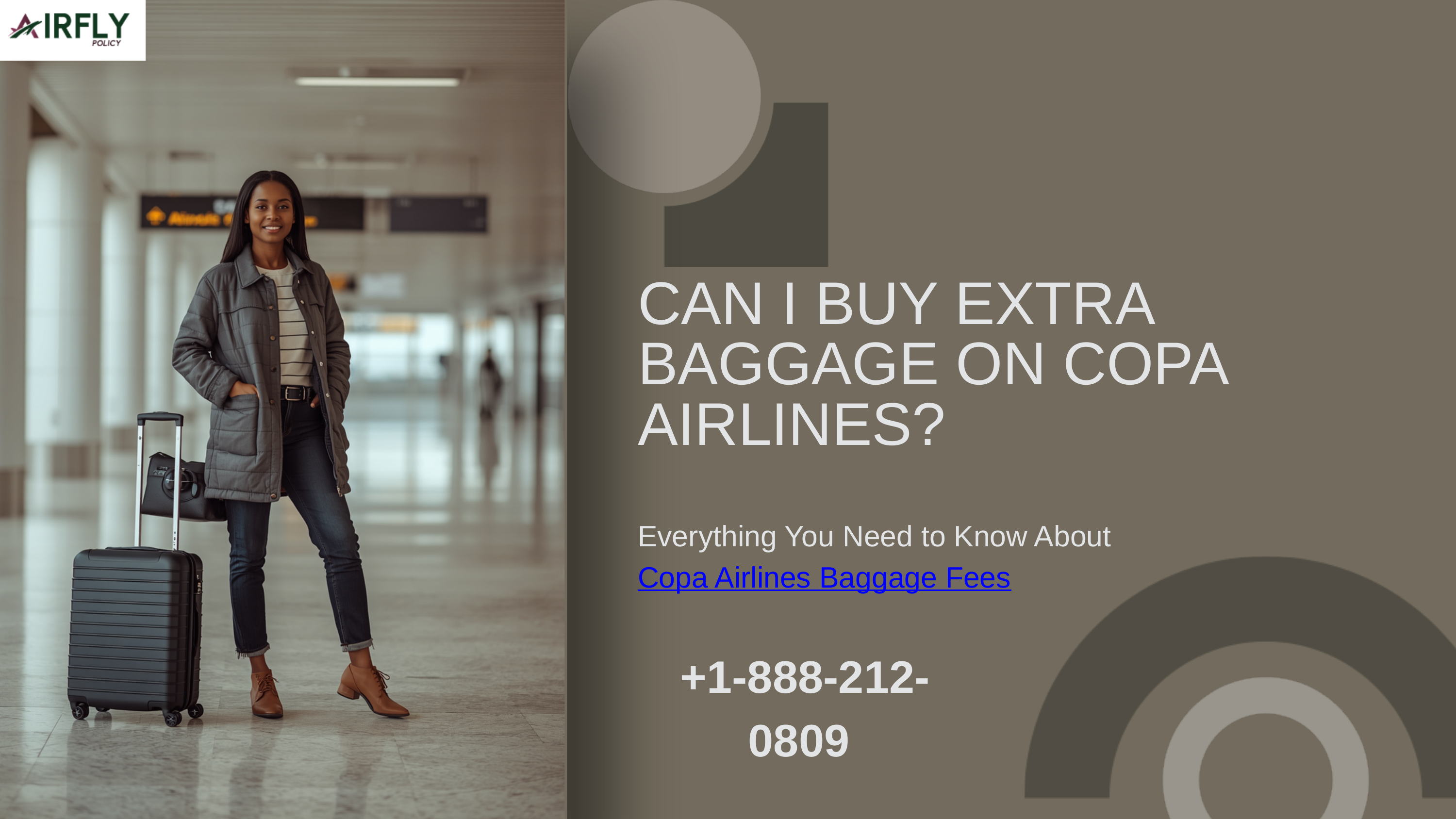

CAN I BUY EXTRA BAGGAGE ON COPA AIRLINES?
Everything You Need to Know About Copa Airlines Baggage Fees

 +1-888-212-0809